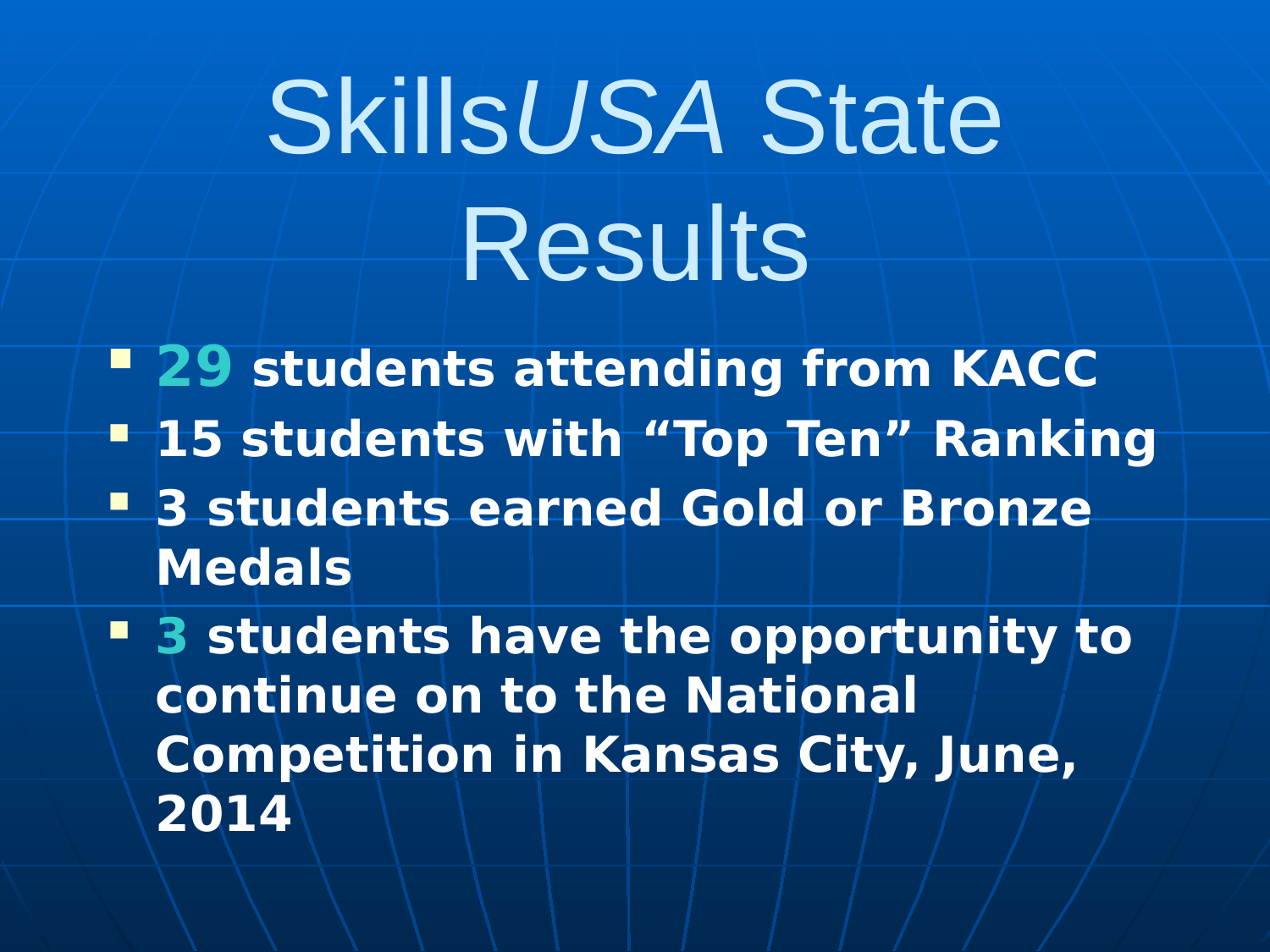

# SkillsUSA State Results
29 students attending from KACC
15 students with “Top Ten” Ranking
3 students earned Gold or Bronze Medals
3 students have the opportunity to continue on to the National Competition in Kansas City, June, 2014